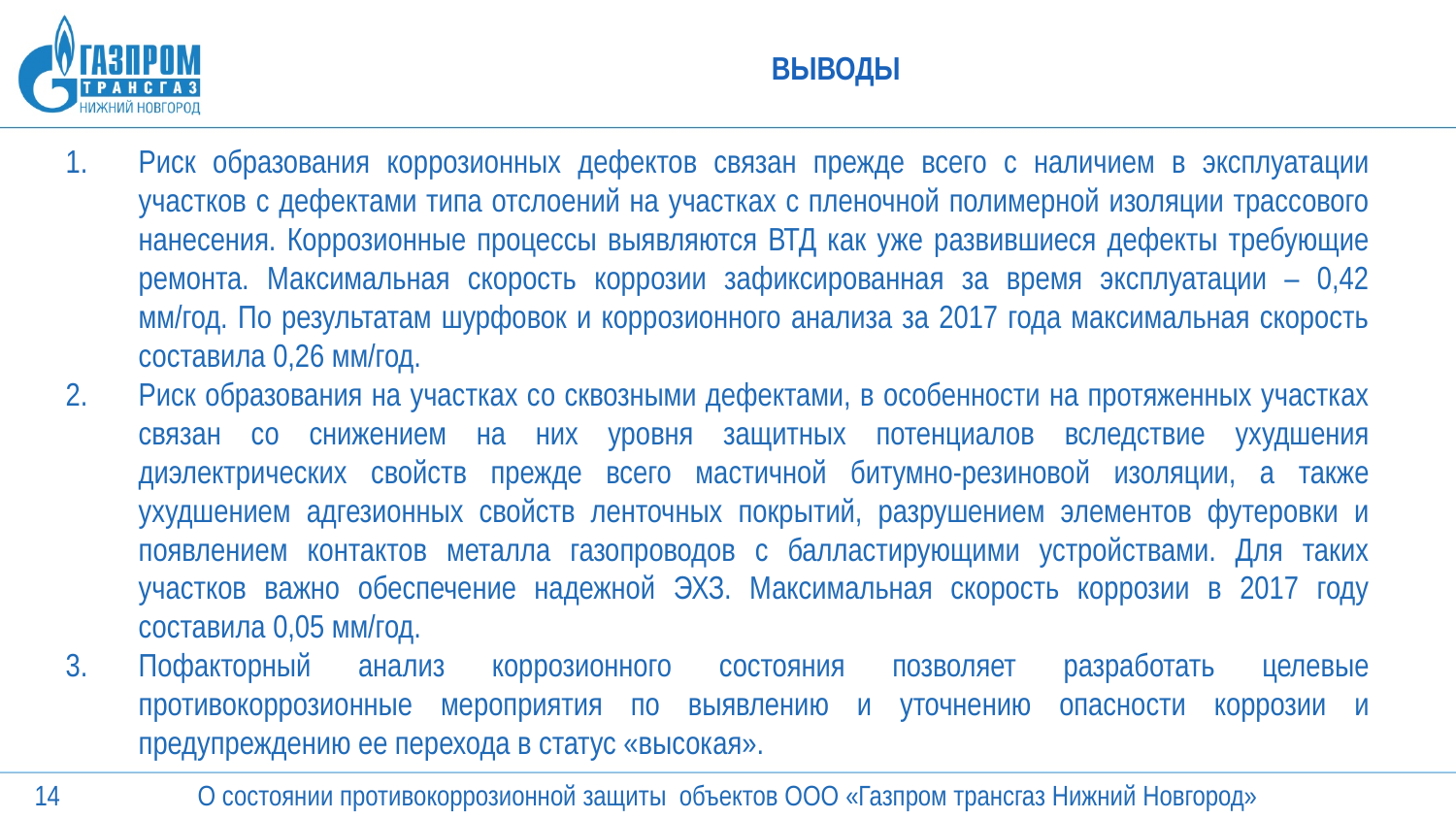

# ВЫВОДЫ
Риск образования коррозионных дефектов связан прежде всего с наличием в эксплуатации участков с дефектами типа отслоений на участках с пленочной полимерной изоляции трассового нанесения. Коррозионные процессы выявляются ВТД как уже развившиеся дефекты требующие ремонта. Максимальная скорость коррозии зафиксированная за время эксплуатации – 0,42 мм/год. По результатам шурфовок и коррозионного анализа за 2017 года максимальная скорость составила 0,26 мм/год.
Риск образования на участках со сквозными дефектами, в особенности на протяженных участках связан со снижением на них уровня защитных потенциалов вследствие ухудшения диэлектрических свойств прежде всего мастичной битумно-резиновой изоляции, а также ухудшением адгезионных свойств ленточных покрытий, разрушением элементов футеровки и появлением контактов металла газопроводов с балластирующими устройствами. Для таких участков важно обеспечение надежной ЭХЗ. Максимальная скорость коррозии в 2017 году составила 0,05 мм/год.
Пофакторный анализ коррозионного состояния позволяет разработать целевые противокоррозионные мероприятия по выявлению и уточнению опасности коррозии и предупреждению ее перехода в статус «высокая».
О состоянии противокоррозионной защиты  объектов ООО «Газпром трансгаз Нижний Новгород»
14